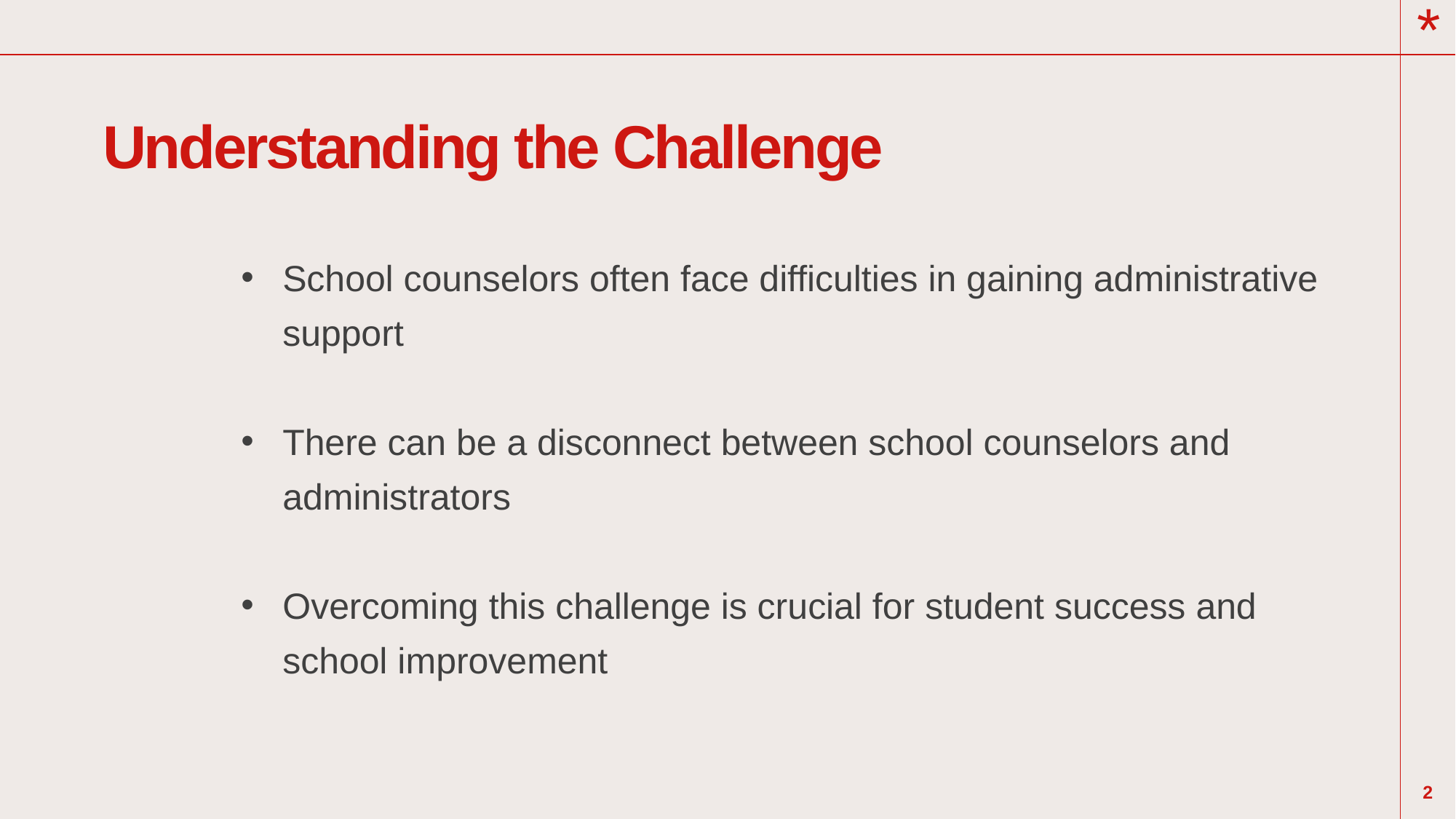

# Understanding the Challenge
School counselors often face difficulties in gaining administrative support

There can be a disconnect between school counselors and administrators

Overcoming this challenge is crucial for student success and school improvement

2